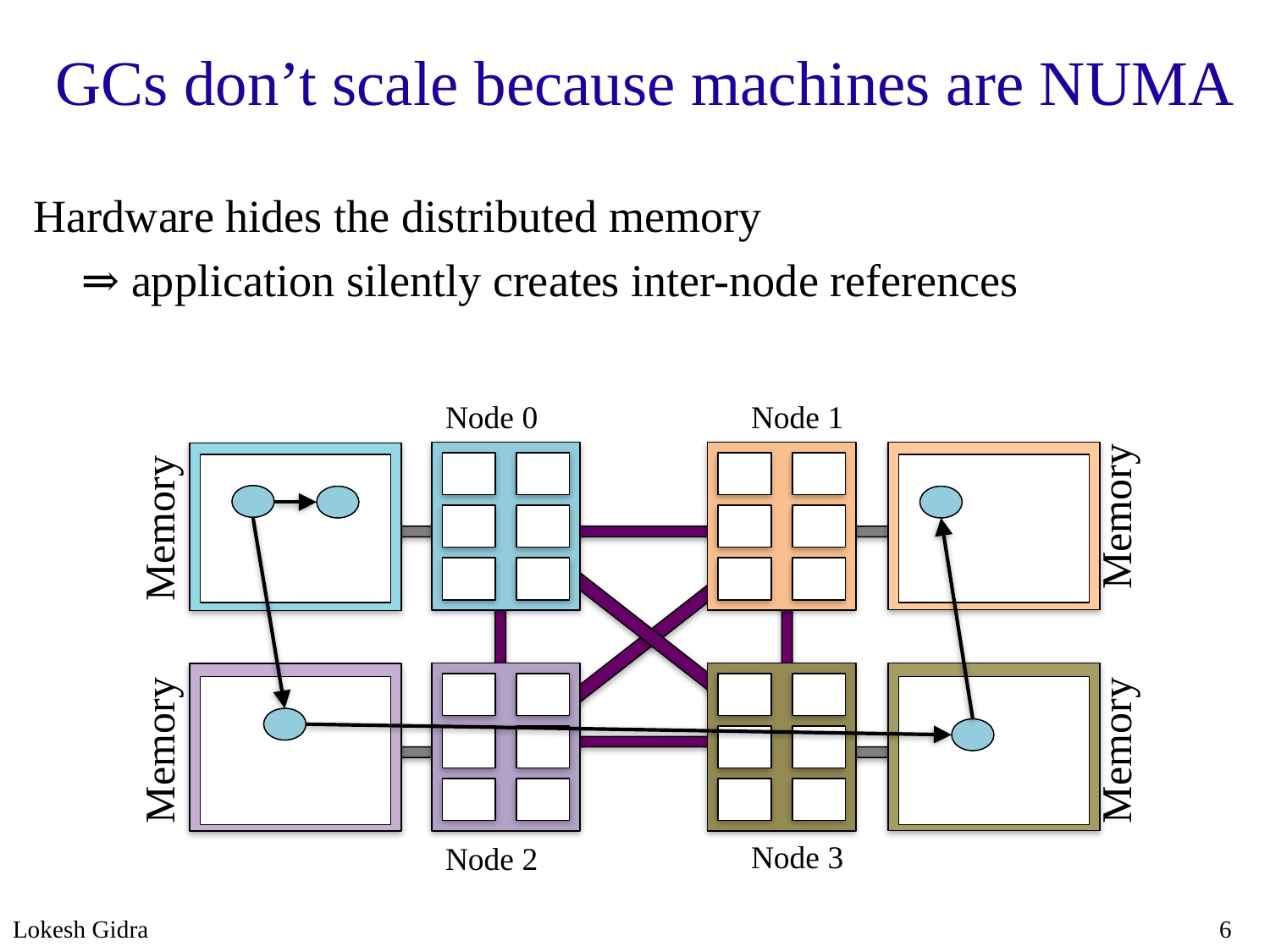

# GCs don’t scale because machines are NUMA
Hardware hides the distributed memory
	⇒ application silently creates inter-node references
Node 0
Node 1

Memory

Memory

Memory
Memory

Node 3
Node 2
Lokesh Gidra
6